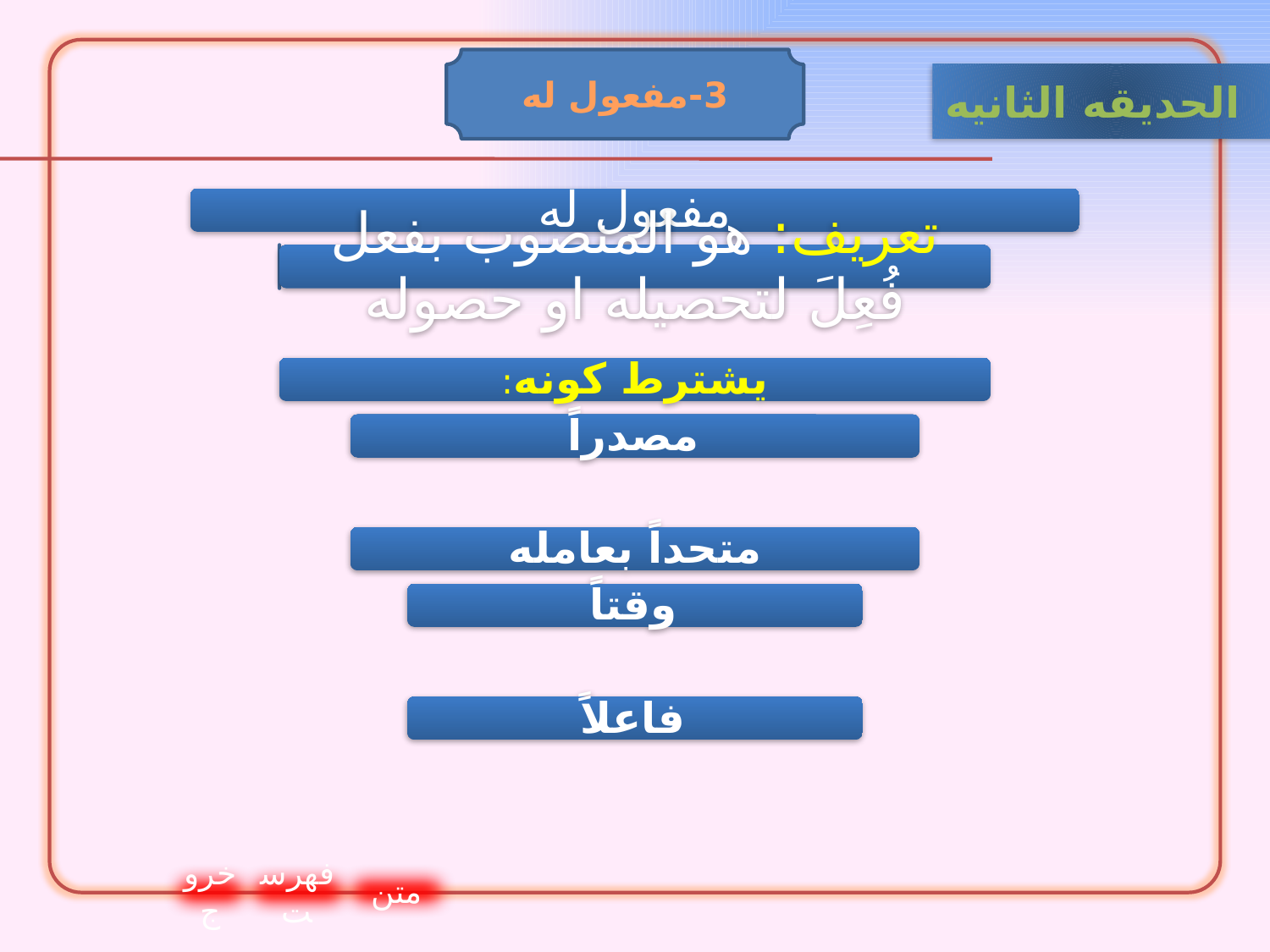

3-مفعول له
الحدیقه الثانيه
مفعول له
يشترط كونه:
مصدراً
متحداً بعامله
وقتاً
خروج
فهرست
متن